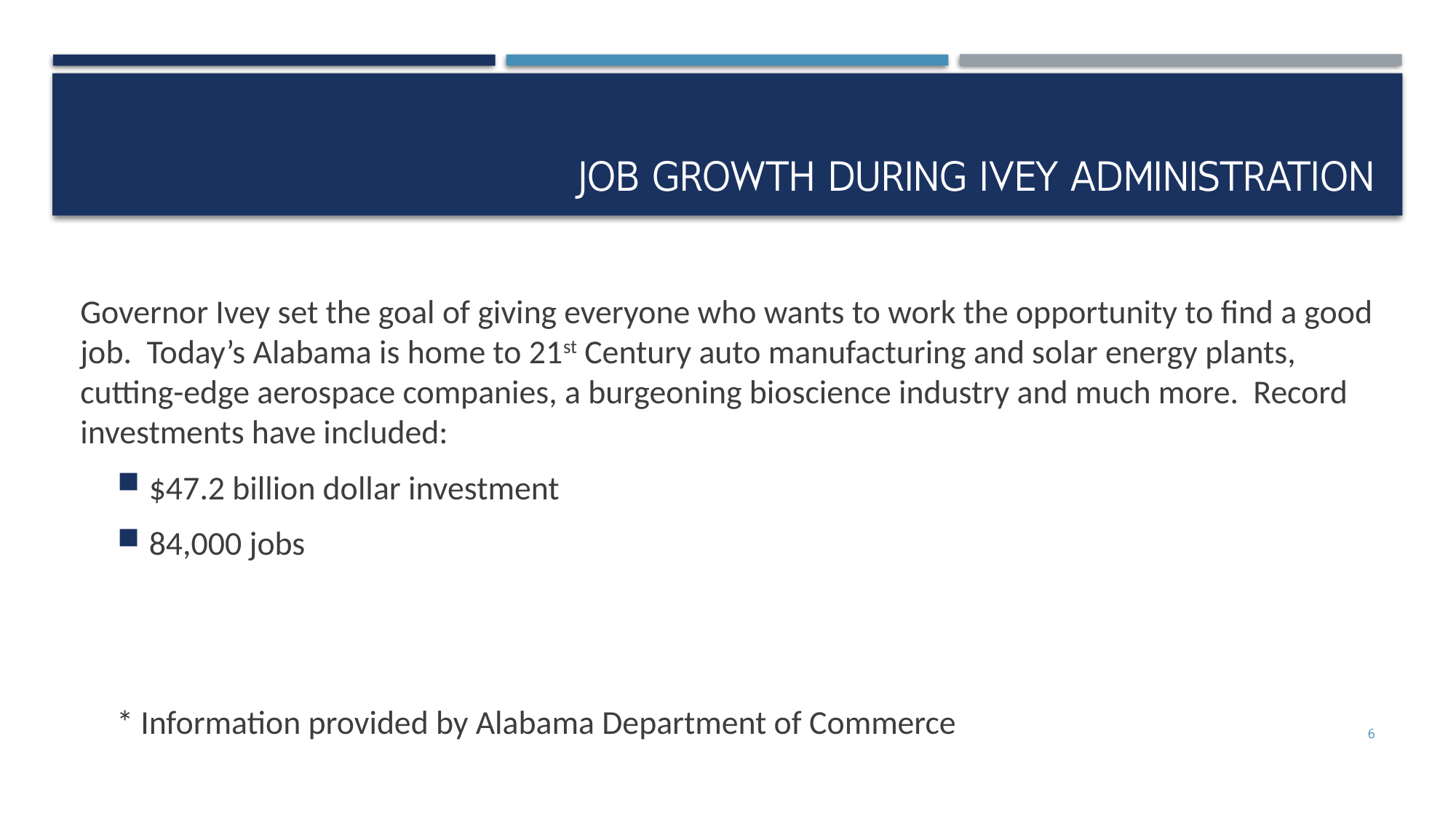

# Job growth during ivey administration
Governor Ivey set the goal of giving everyone who wants to work the opportunity to find a good job.  Today’s Alabama is home to 21st Century auto manufacturing and solar energy plants, cutting-edge aerospace companies, a burgeoning bioscience industry and much more.  Record investments have included:
$47.2 billion dollar investment
84,000 jobs

* Information provided by Alabama Department of Commerce
6